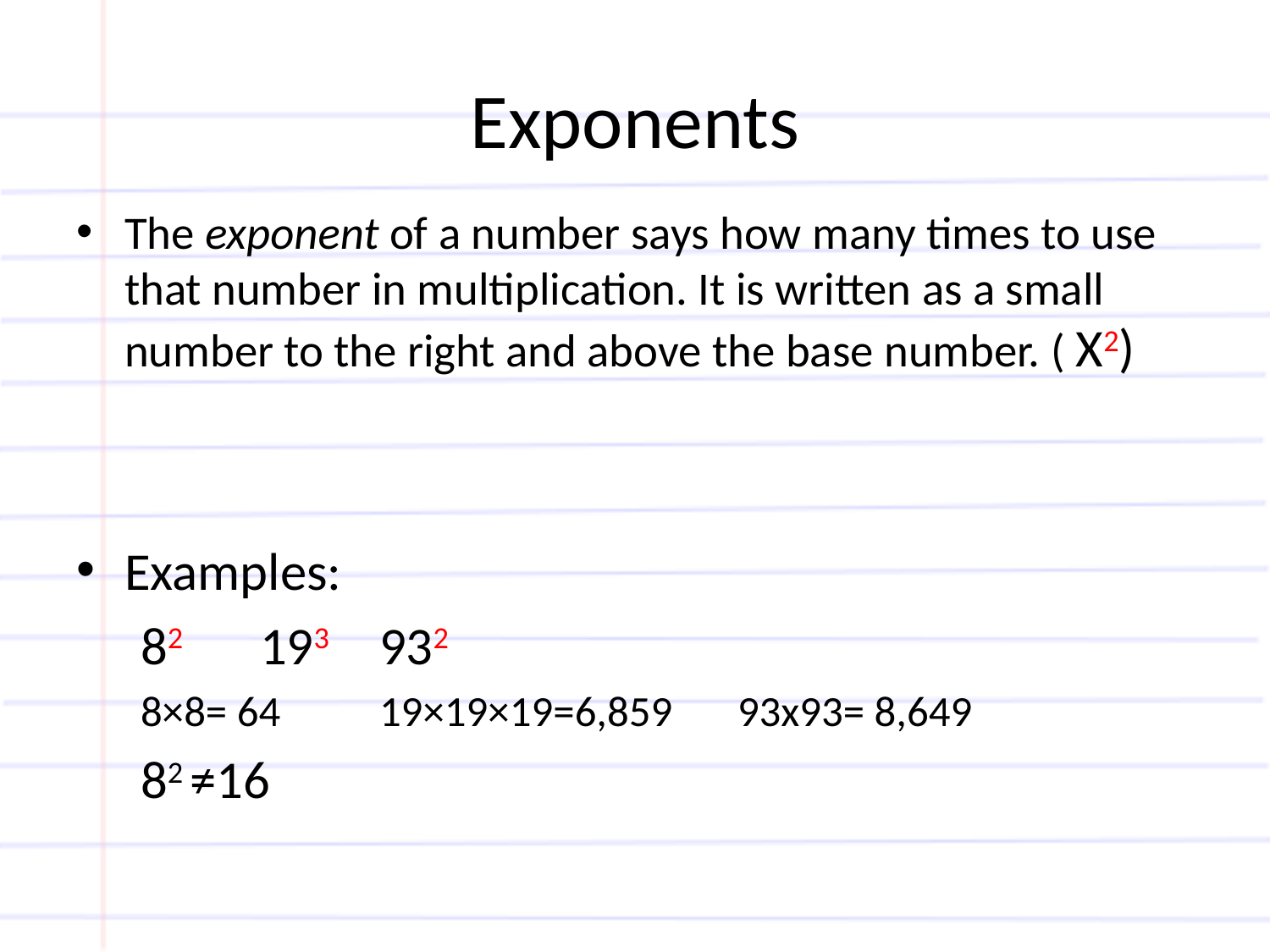

# Exponents
The exponent of a number says how many times to use that number in multiplication. It is written as a small number to the right and above the base number. ( X2)

Examples:
	82		193			932
8×8= 64		19×19×19=6,859	93x93= 8,649
82 ≠16